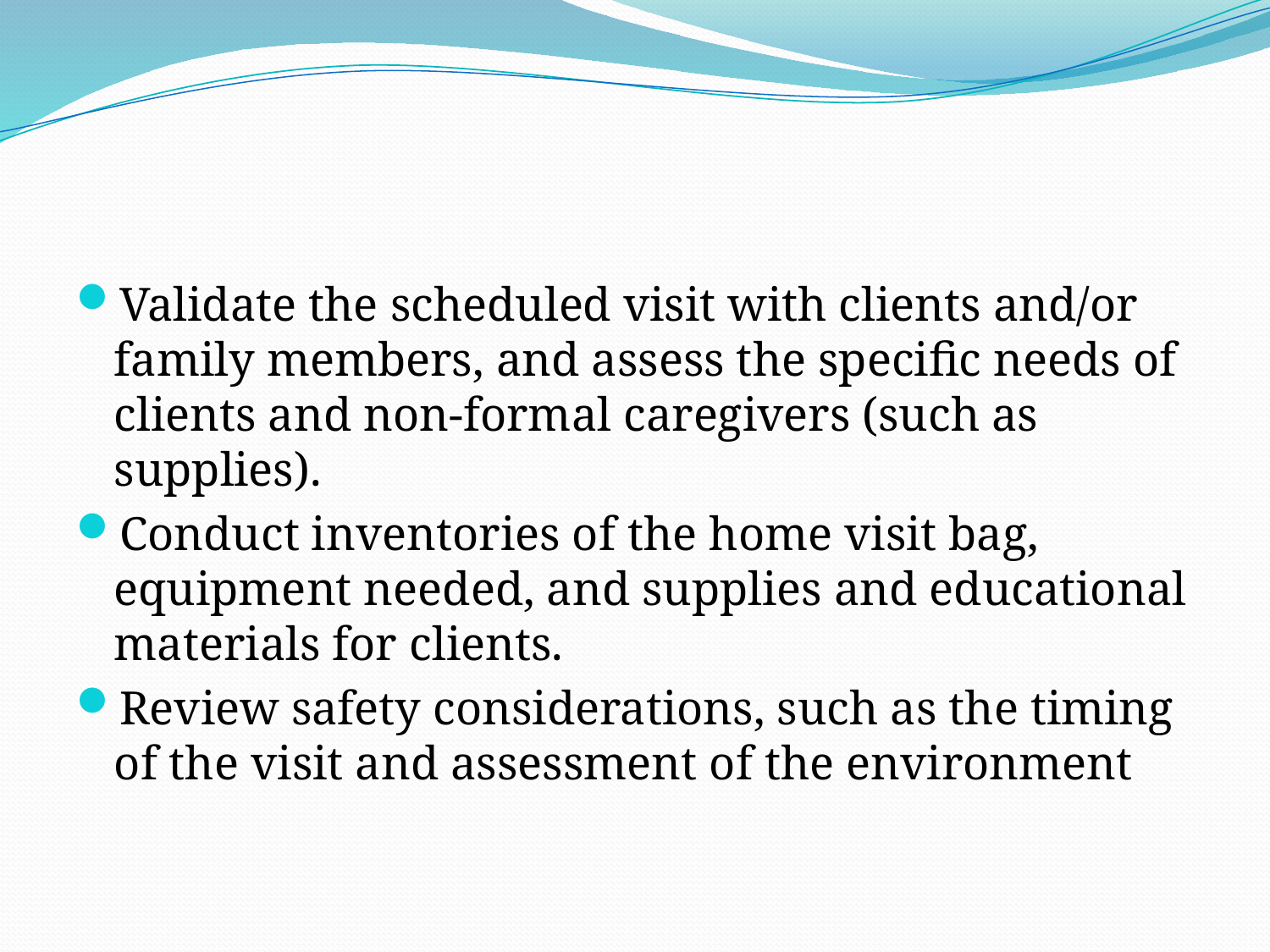

#
Validate the scheduled visit with clients and/or family members, and assess the specific needs of clients and non-formal caregivers (such as supplies).
Conduct inventories of the home visit bag, equipment needed, and supplies and educational materials for clients.
Review safety considerations, such as the timing of the visit and assessment of the environment